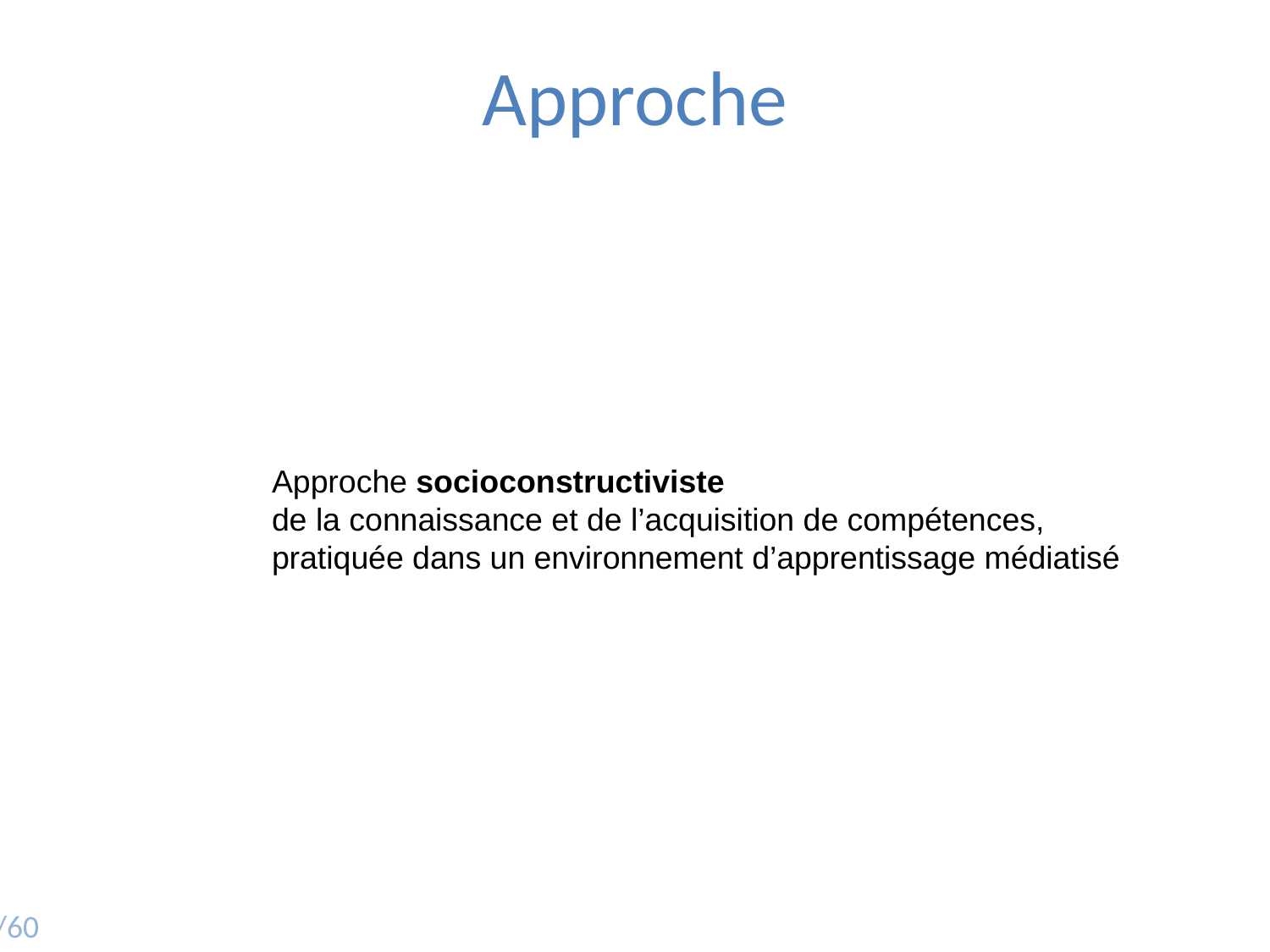

Approche
Approche socioconstructiviste
de la connaissance et de l’acquisition de compétences,
pratiquée dans un environnement d’apprentissage médiatisé
19/60